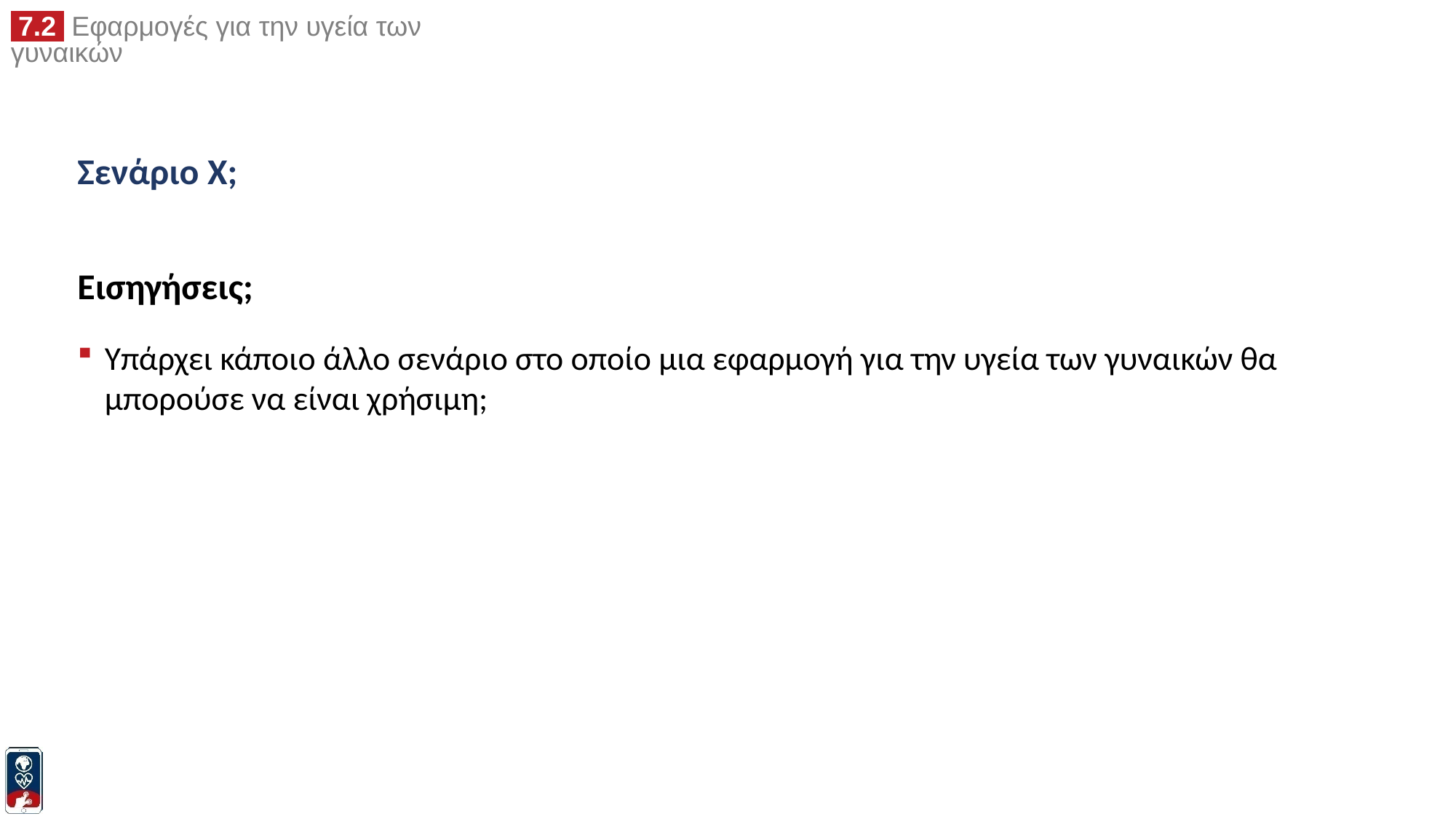

# Σενάριο X;
Εισηγήσεις;
Υπάρχει κάποιο άλλο σενάριο στο οποίο μια εφαρμογή για την υγεία των γυναικών θα μπορούσε να είναι χρήσιμη;